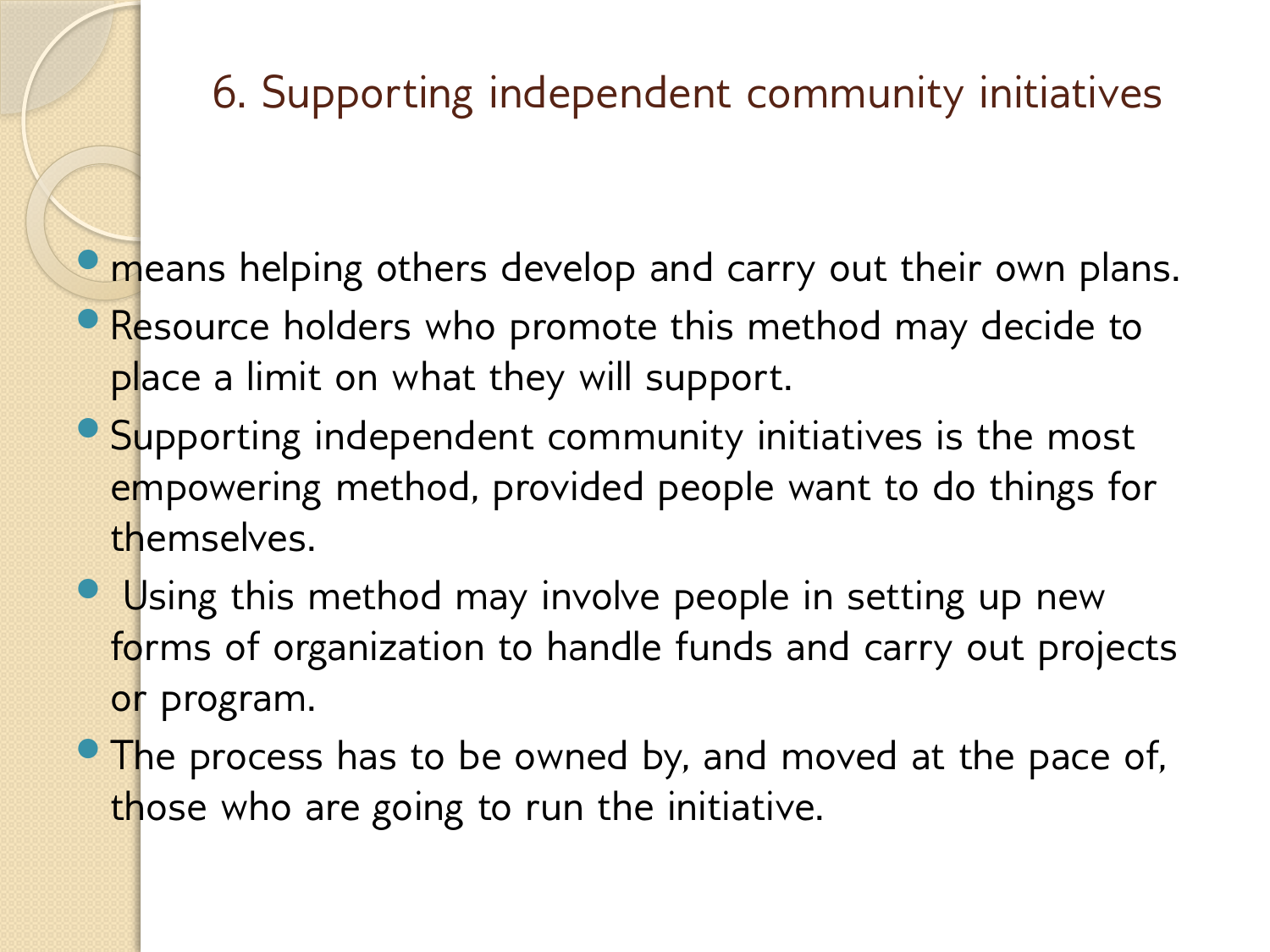

# 6. Supporting independent community initiatives
means helping others develop and carry out their own plans.
Resource holders who promote this method may decide to place a limit on what they will support.
Supporting independent community initiatives is the most empowering method, provided people want to do things for themselves.
 Using this method may involve people in setting up new forms of organization to handle funds and carry out projects or program.
The process has to be owned by, and moved at the pace of, those who are going to run the initiative.